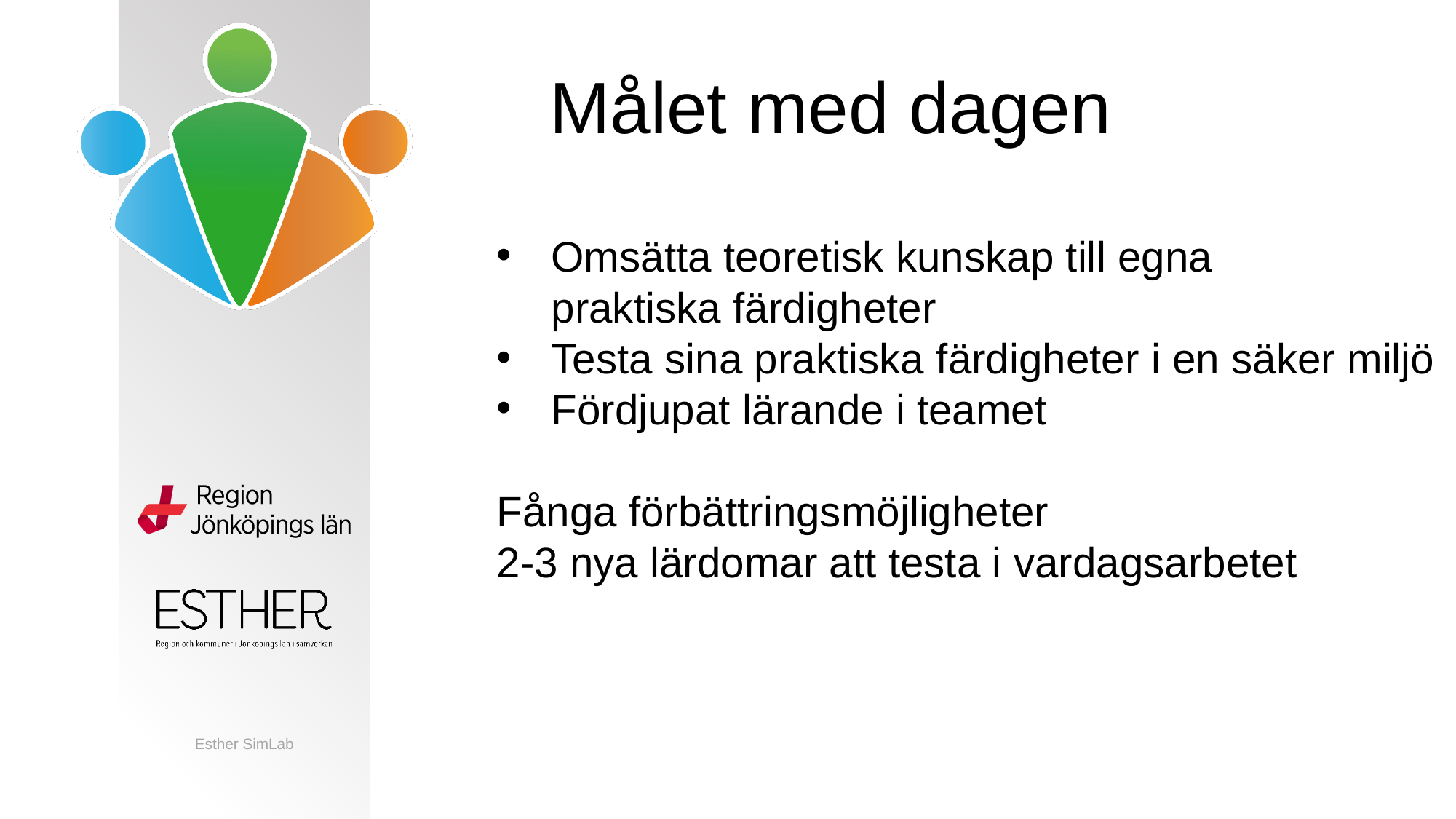

Målet med dagen
Omsätta teoretisk kunskap till egna
praktiska färdigheter
Testa sina praktiska färdigheter i en säker miljö
Fördjupat lärande i teamet

Fånga förbättringsmöjligheter
2-3 nya lärdomar att testa i vardagsarbetet